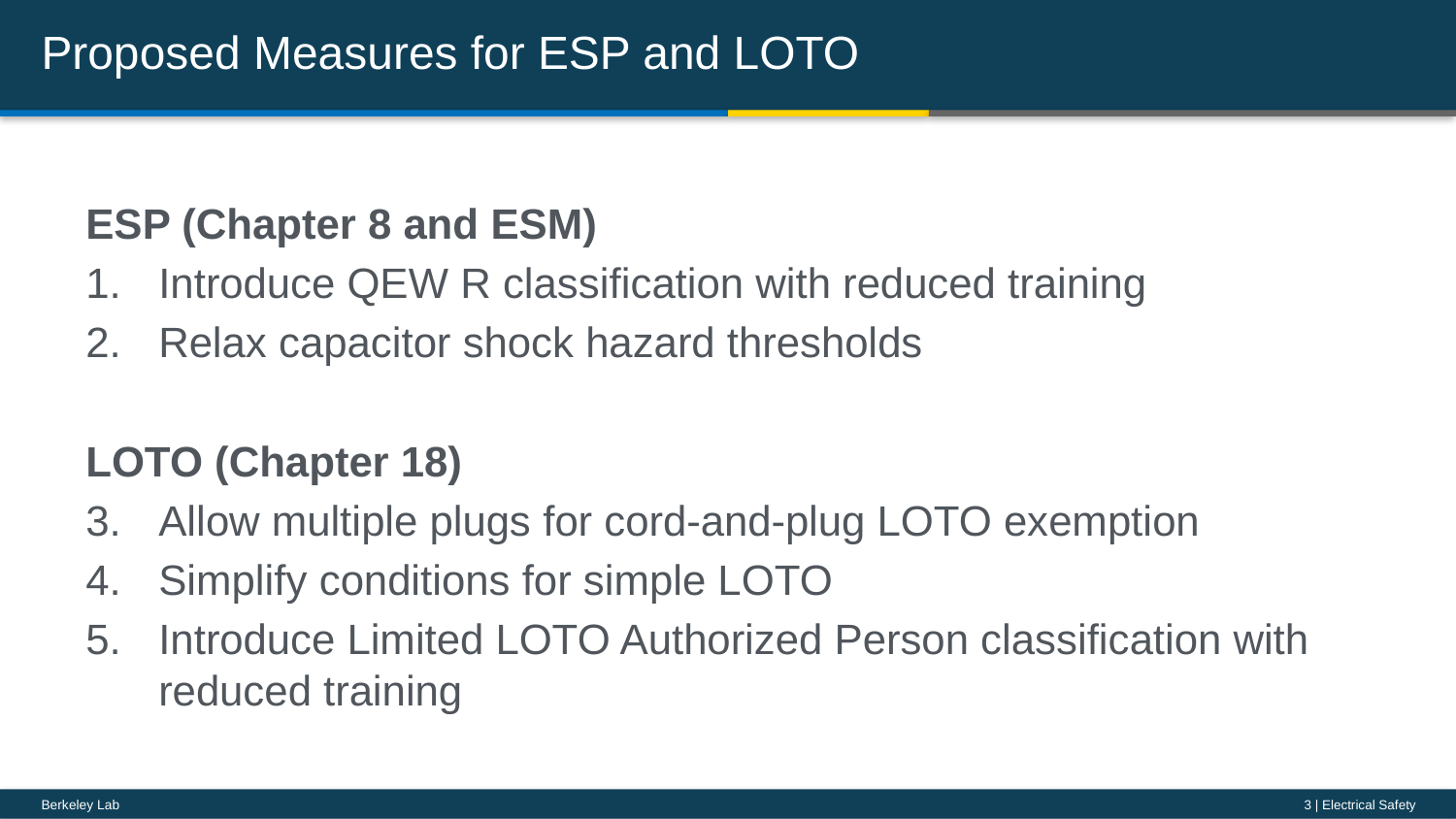

# Proposed Measures for ESP and LOTO
ESP (Chapter 8 and ESM)
Introduce QEW R classification with reduced training
Relax capacitor shock hazard thresholds

LOTO (Chapter 18)
Allow multiple plugs for cord-and-plug LOTO exemption
Simplify conditions for simple LOTO
Introduce Limited LOTO Authorized Person classification with reduced training